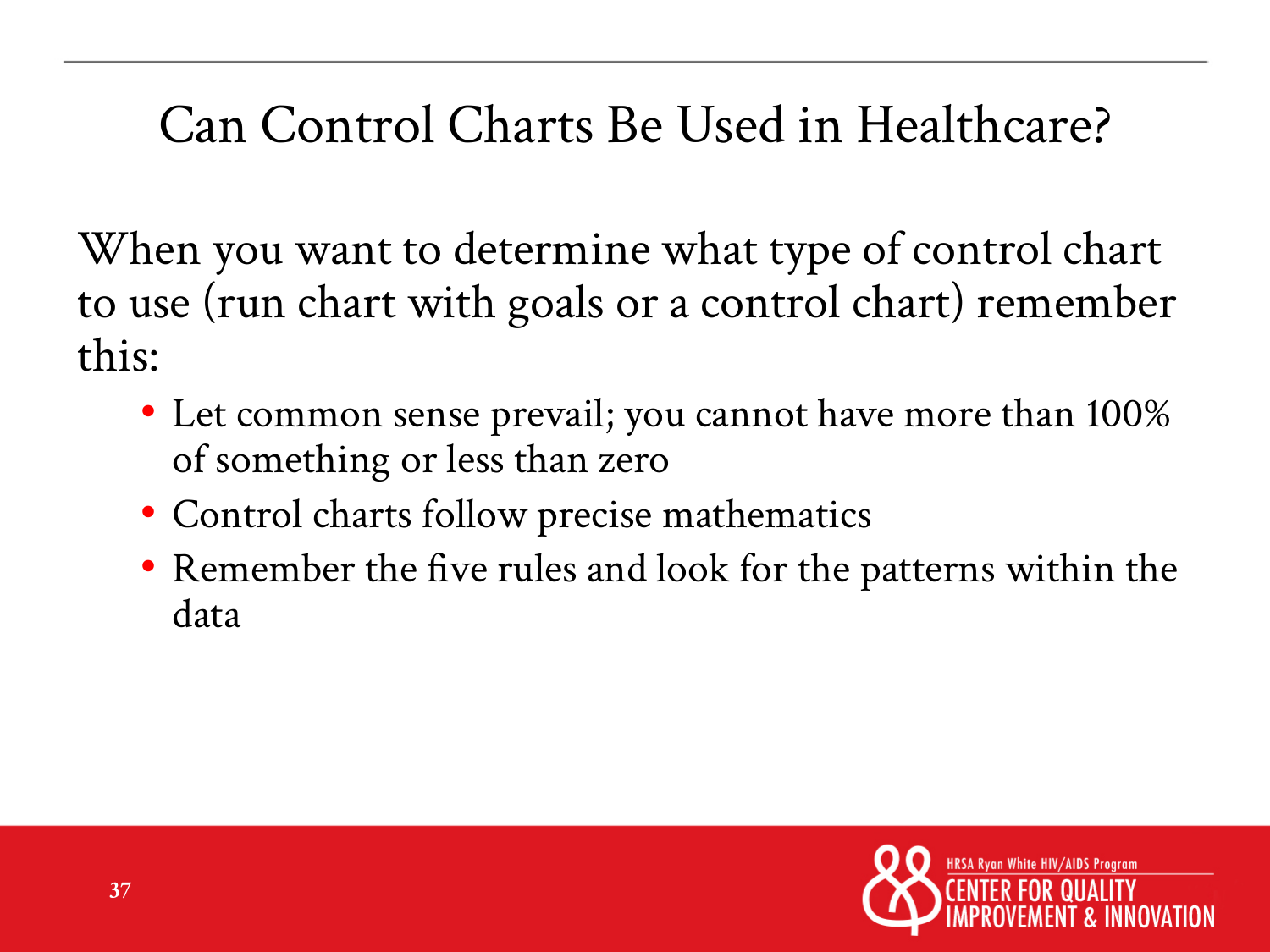

# Can Control Charts Be Used in Healthcare?
When you want to determine what type of control chart to use (run chart with goals or a control chart) remember this:
Let common sense prevail; you cannot have more than 100% of something or less than zero
Control charts follow precise mathematics
Remember the five rules and look for the patterns within the data